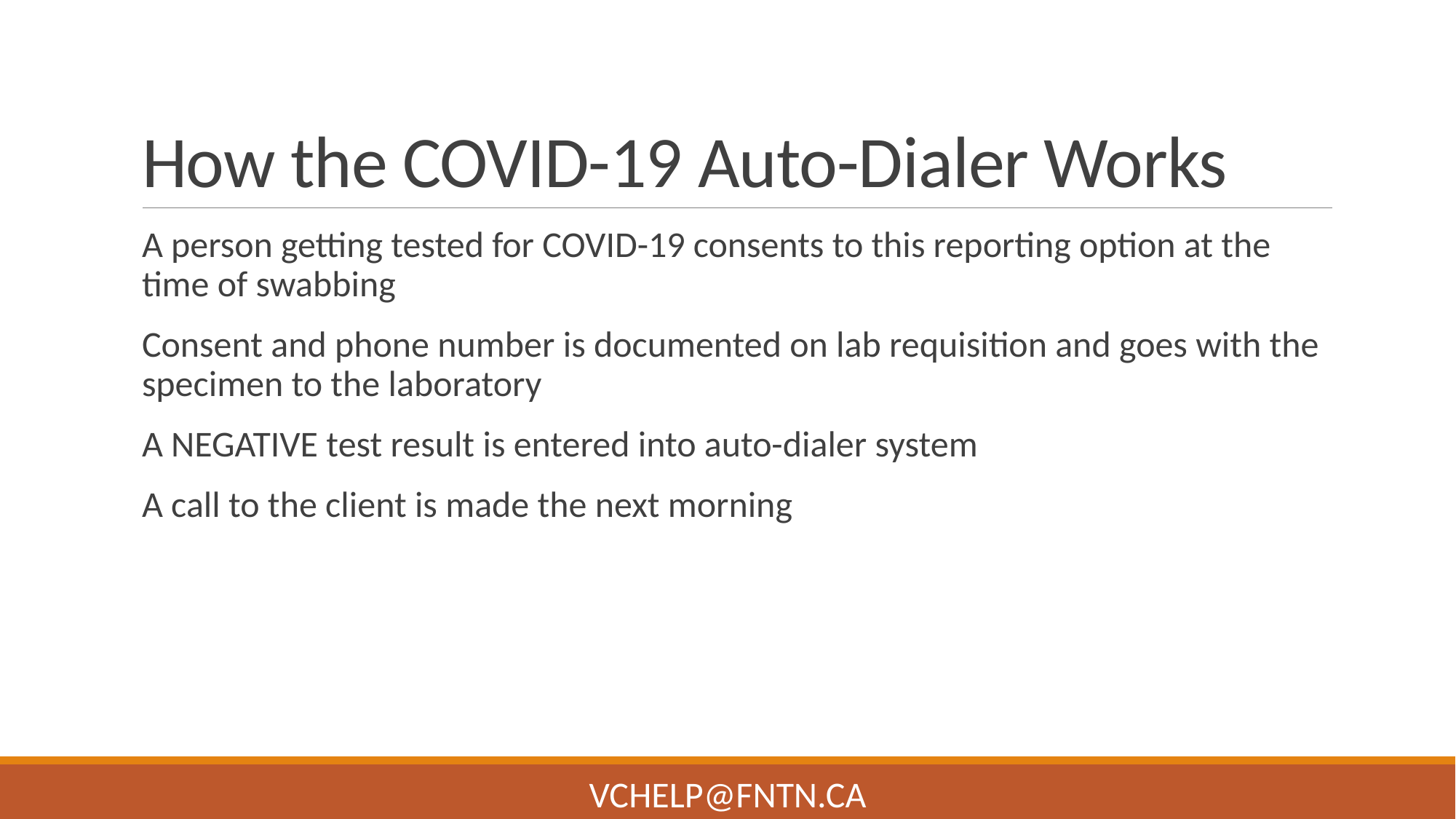

# How the COVID-19 Auto-Dialer Works
A person getting tested for COVID-19 consents to this reporting option at the time of swabbing
Consent and phone number is documented on lab requisition and goes with the specimen to the laboratory
A NEGATIVE test result is entered into auto-dialer system
A call to the client is made the next morning

VChelp@FNTN.ca